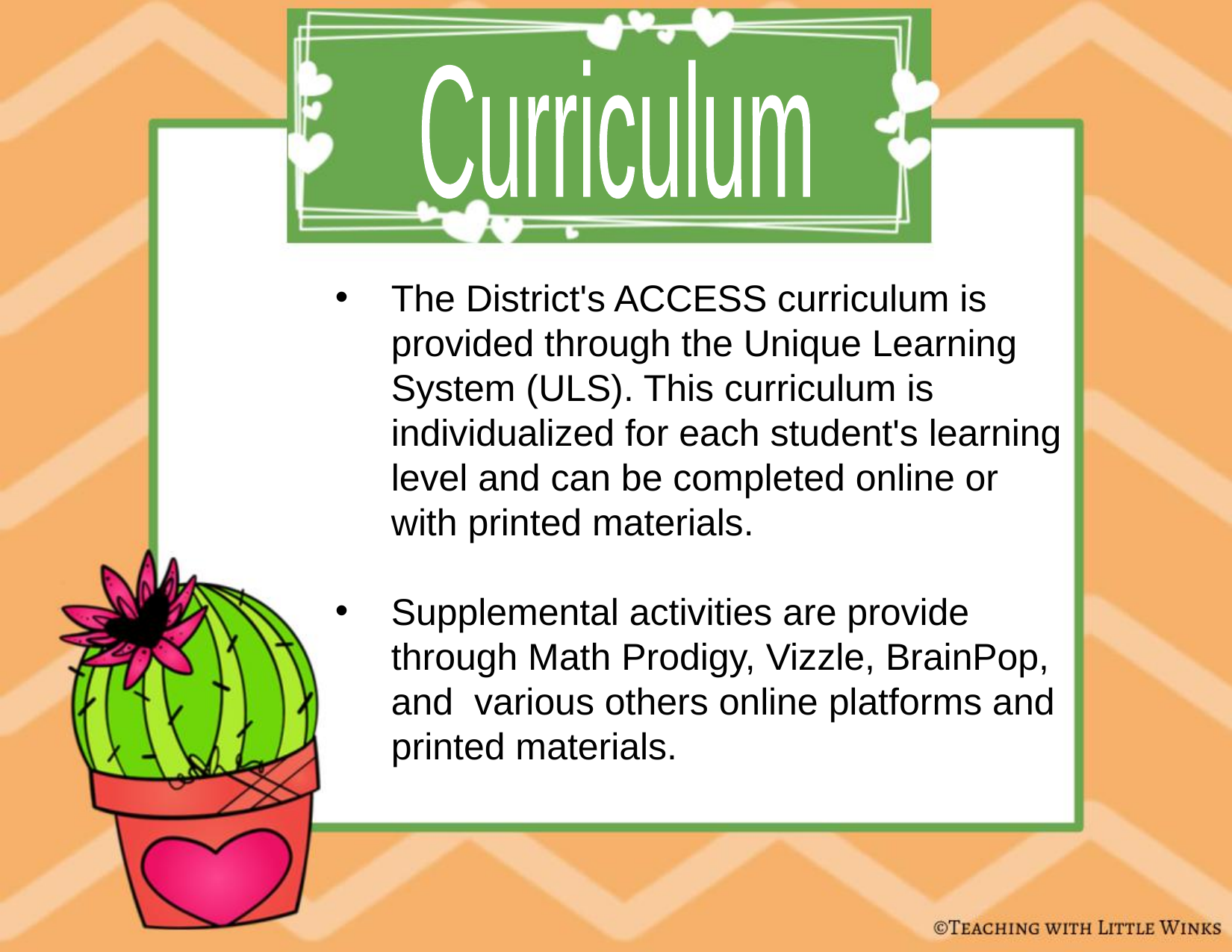

Curriculum
The District's ACCESS curriculum is provided through the Unique Learning System (ULS). This curriculum is individualized for each student's learning level and can be completed online or with printed materials.

Supplemental activities are provide through Math Prodigy, Vizzle, BrainPop, and  various others online platforms and printed materials.